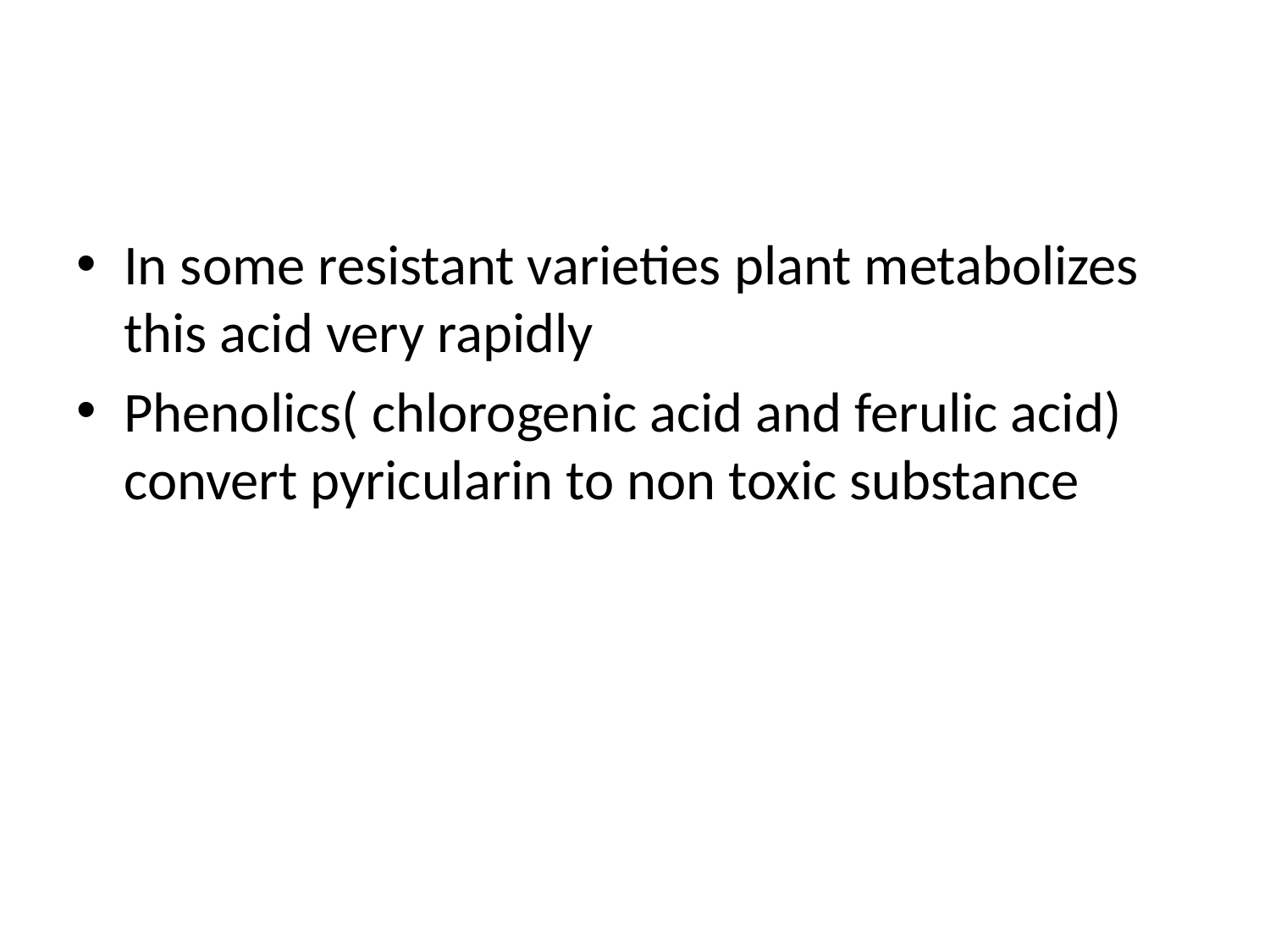

#
In some resistant varieties plant metabolizes this acid very rapidly
Phenolics( chlorogenic acid and ferulic acid) convert pyricularin to non toxic substance